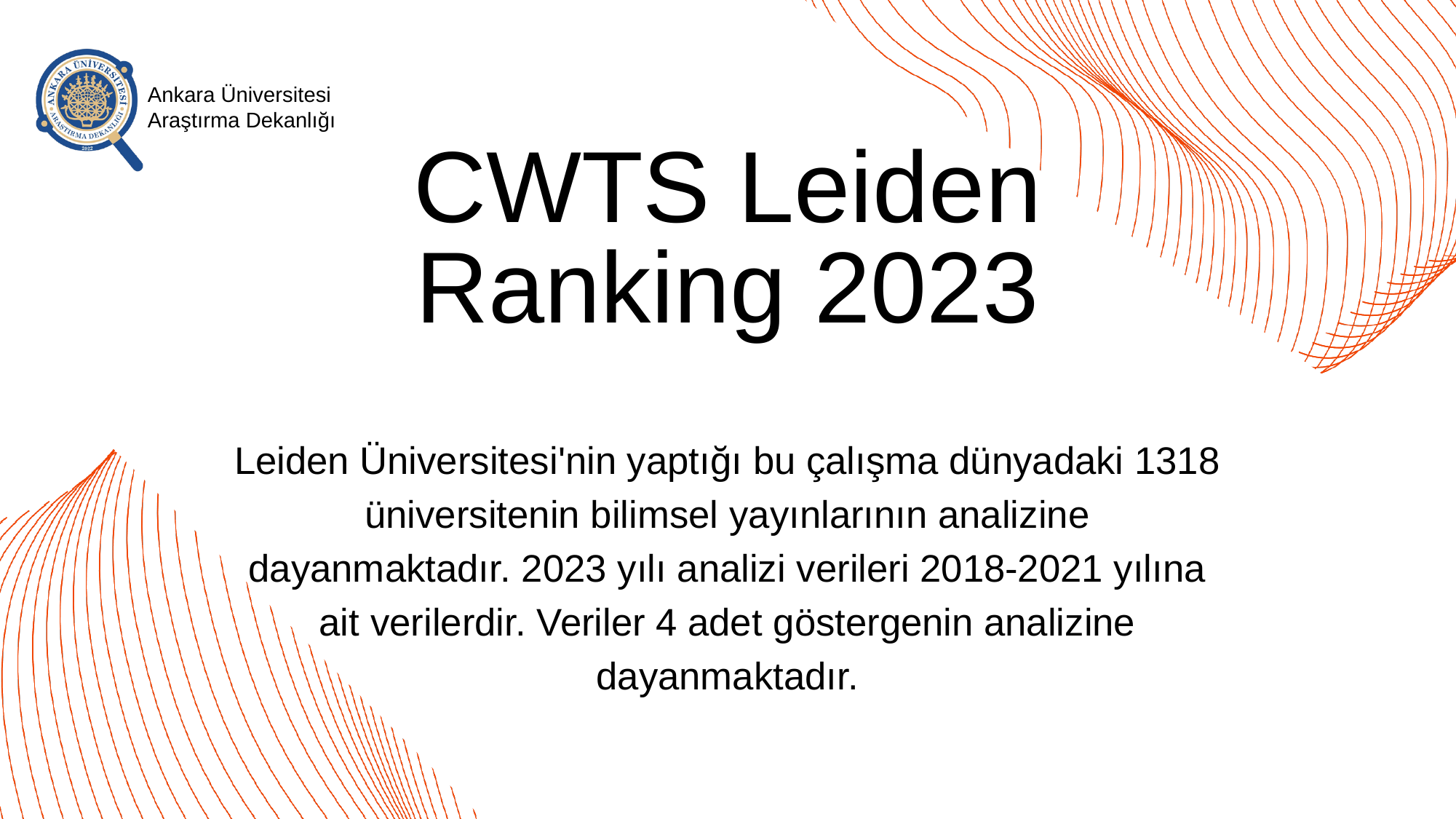

Ankara Üniversitesi Araştırma Dekanlığı
CWTS Leiden Ranking 2023

Leiden Üniversitesi'nin yaptığı bu çalışma dünyadaki 1318 üniversitenin bilimsel yayınlarının analizine dayanmaktadır. 2023 yılı analizi verileri 2018-2021 yılına ait verilerdir. Veriler 4 adet göstergenin analizine dayanmaktadır.